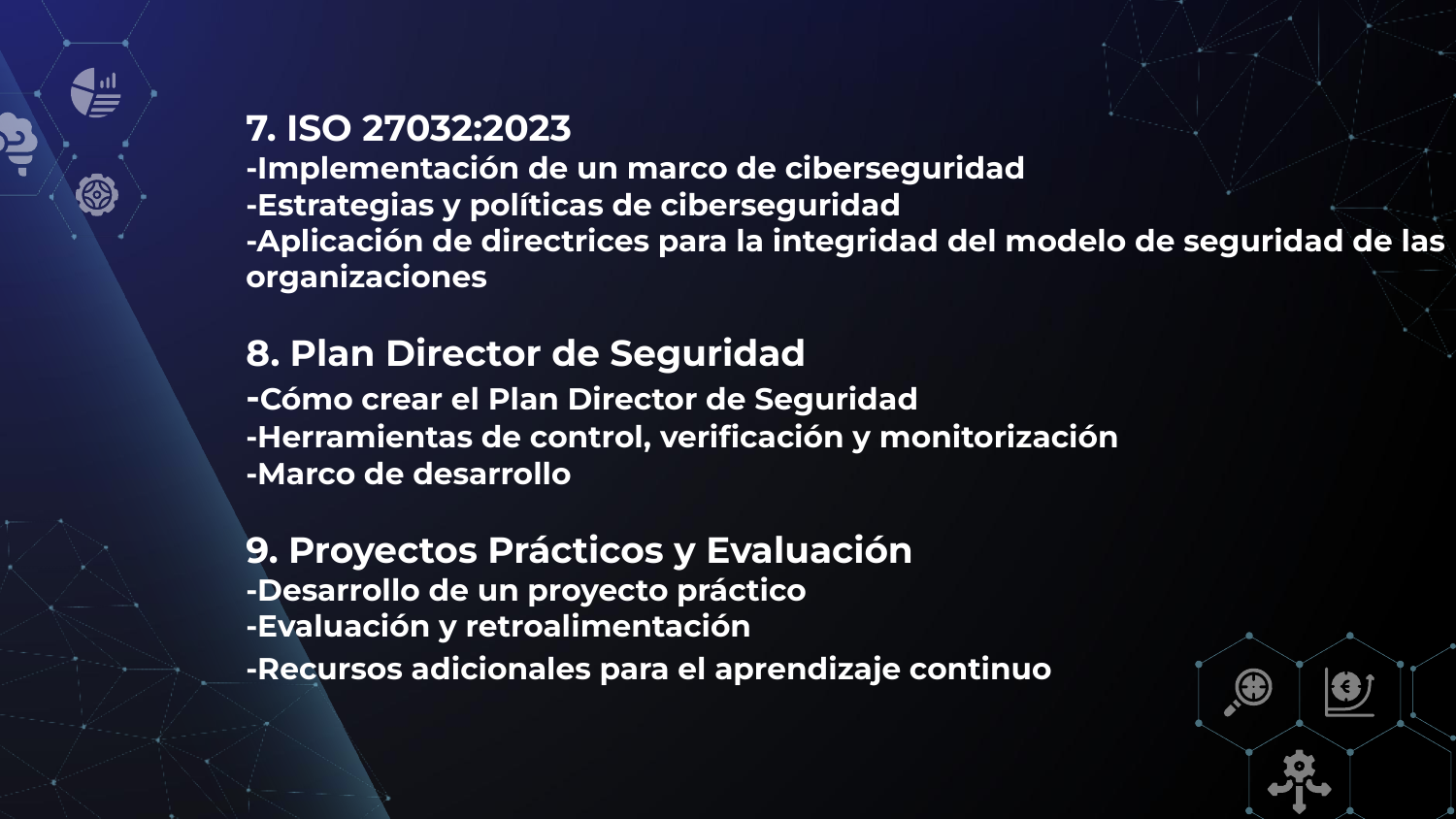

# 7. ISO 27032:2023 -Implementación de un marco de ciberseguridad -Estrategias y políticas de ciberseguridad -Aplicación de directrices para la integridad del modelo de seguridad de las organizaciones 8. Plan Director de Seguridad -Cómo crear el Plan Director de Seguridad -Herramientas de control, verificación y monitorización -Marco de desarrollo 9. Proyectos Prácticos y Evaluación -Desarrollo de un proyecto práctico -Evaluación y retroalimentación -Recursos adicionales para el aprendizaje continuo